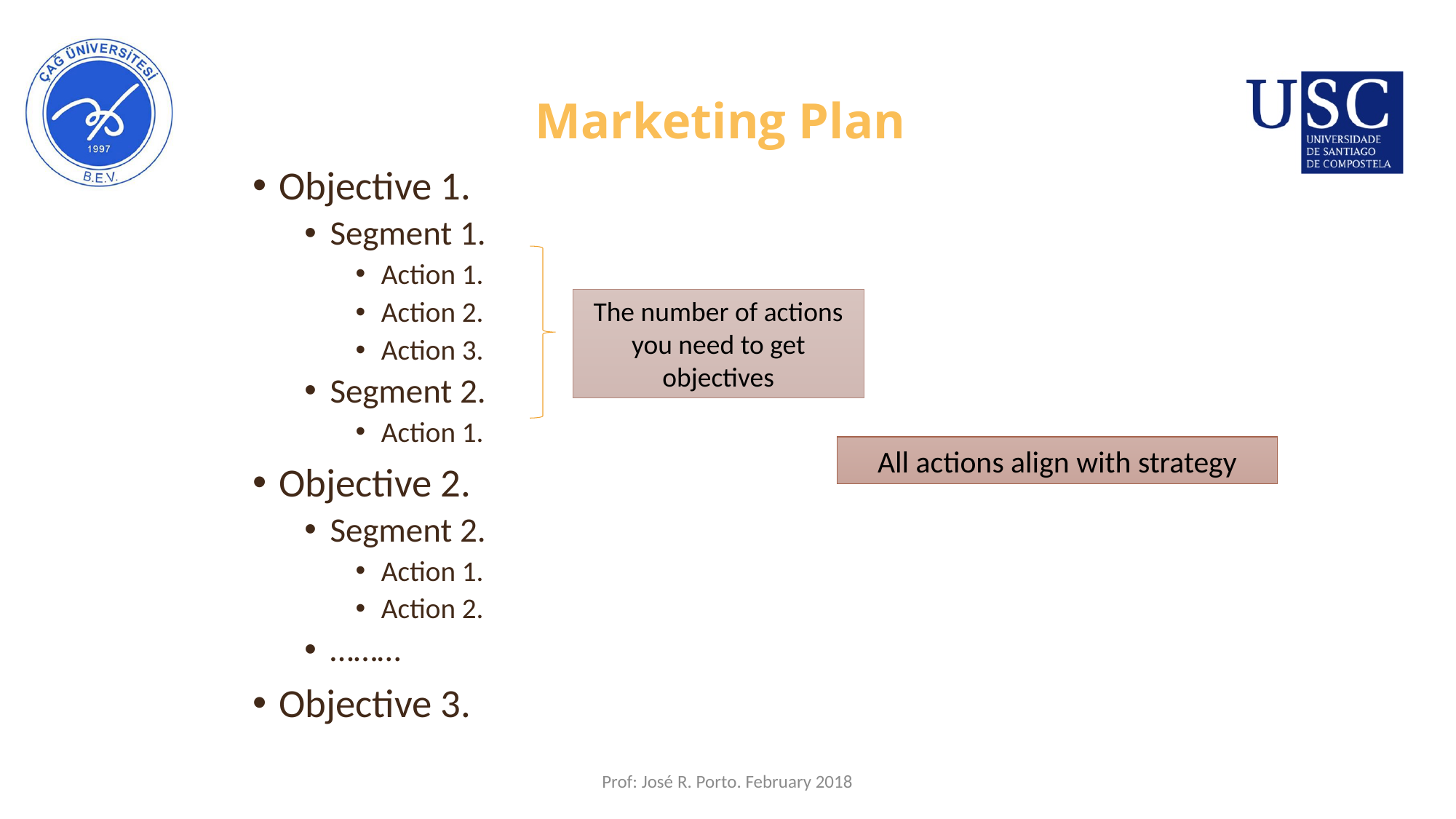

91
# Marketing Plan
Objective 1.
Segment 1.
Action 1.
Action 2.
Action 3.
Segment 2.
Action 1.
Objective 2.
Segment 2.
Action 1.
Action 2.
………
Objective 3.

The number of actions you need to get objectives
All actions align with strategy
Prof: José R. Porto. February 2018